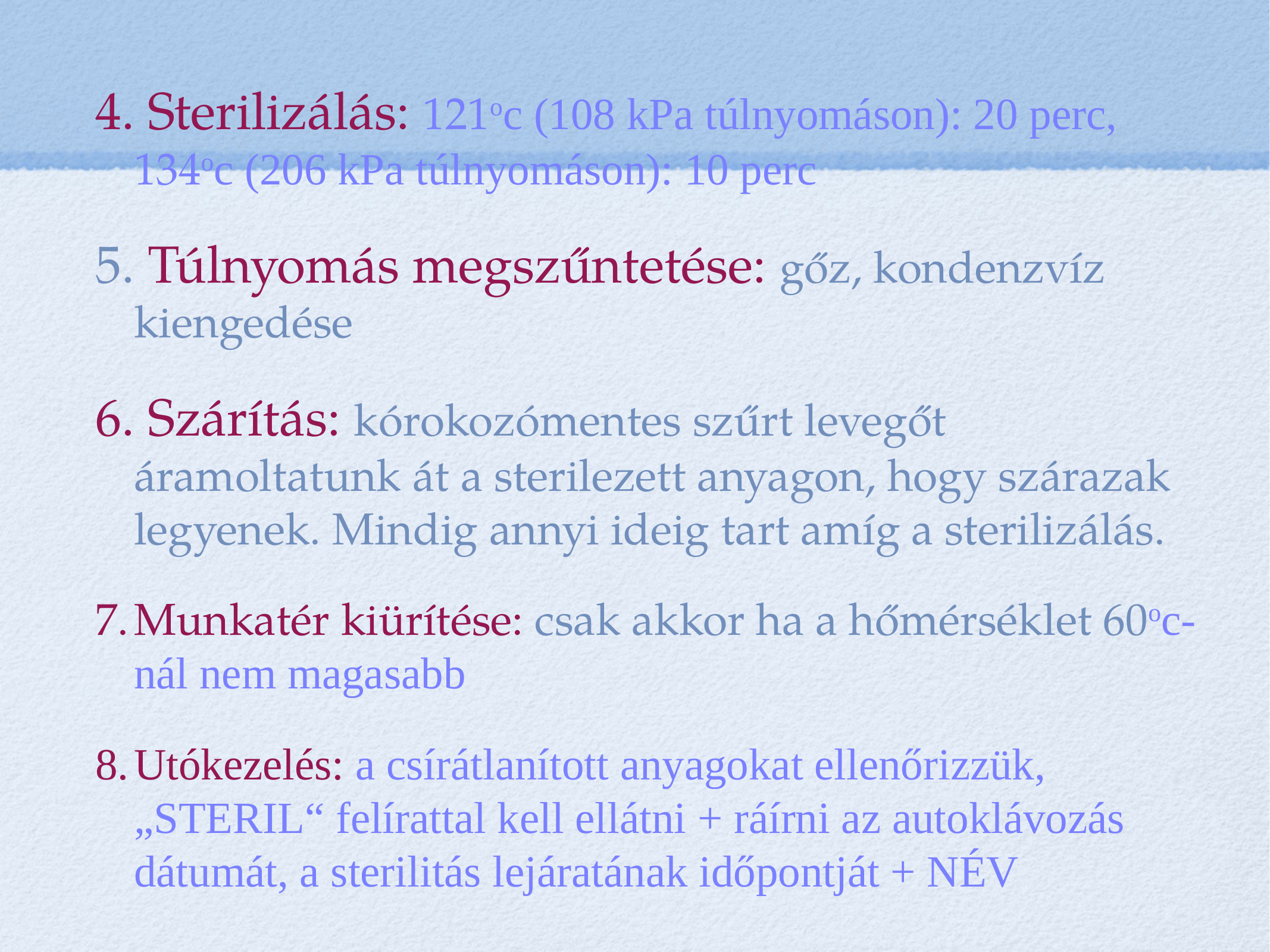

Sterilizálás: 121oc (108 kPa túlnyomáson): 20 perc, 134oc (206 kPa túlnyomáson): 10 perc
 Túlnyomás megszűntetése: gőz, kondenzvíz kiengedése
 Szárítás: kórokozómentes szűrt levegőt áramoltatunk át a sterilezett anyagon, hogy szárazak legyenek. Mindig annyi ideig tart amíg a sterilizálás.
Munkatér kiürítése: csak akkor ha a hőmérséklet 60oc-nál nem magasabb
Utókezelés: a csírátlanított anyagokat ellenőrizzük, „STERIL“ felírattal kell ellátni + ráírni az autoklávozás dátumát, a sterilitás lejáratának időpontját + NÉV